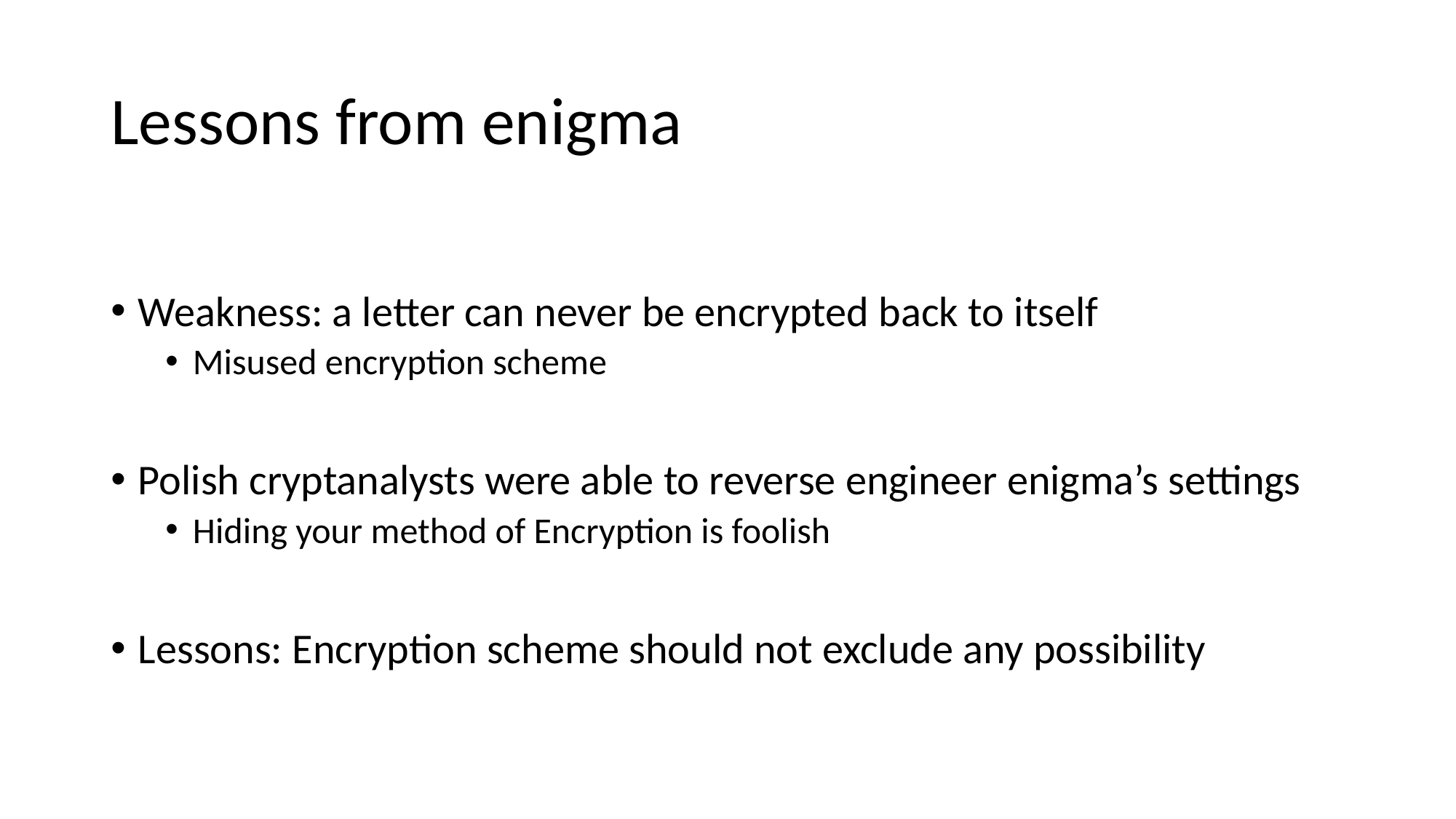

# Lessons from enigma

Weakness: a letter can never be encrypted back to itself
Misused encryption scheme

Polish cryptanalysts were able to reverse engineer enigma’s settings
Hiding your method of Encryption is foolish

Lessons: Encryption scheme should not exclude any possibility